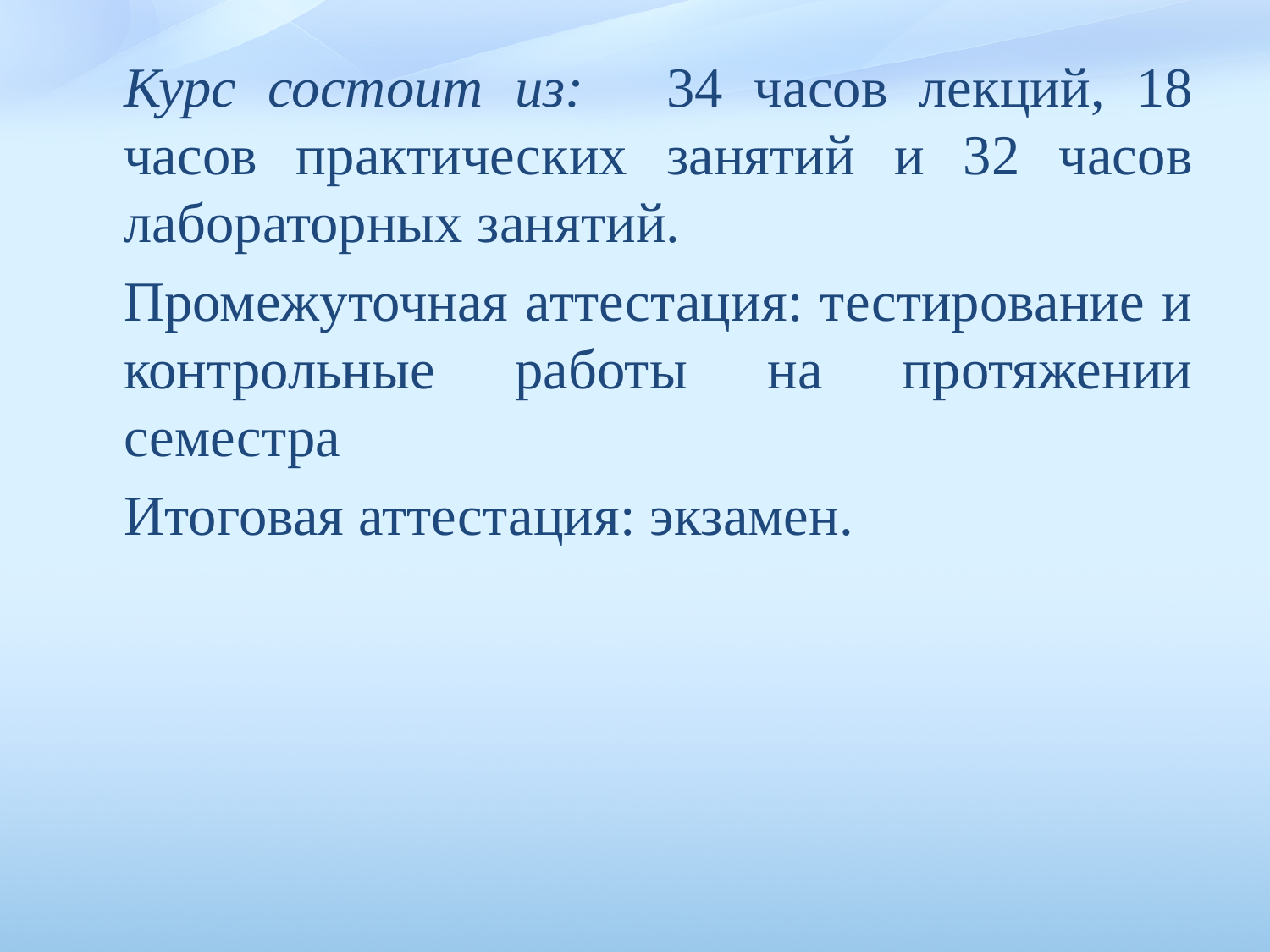

Курс состоит из:	34 часов лекций, 18 часов практических занятий и 32 часов лабораторных занятий.
	Промежуточная аттестация: тестирование и контрольные работы на протяжении семестра
	Итоговая аттестация: экзамен.